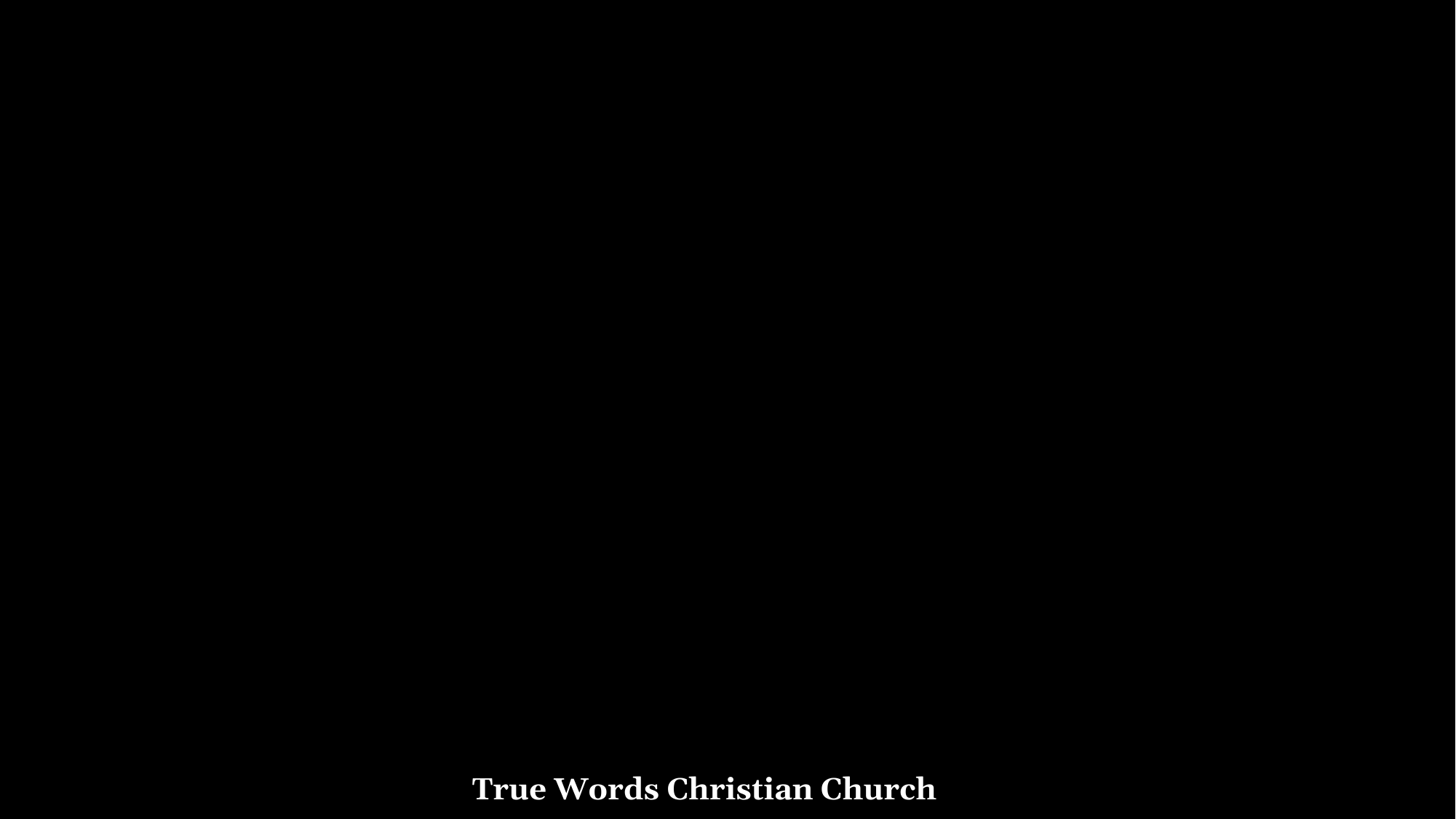

Modern Day TURKEY
True Words Christian Church